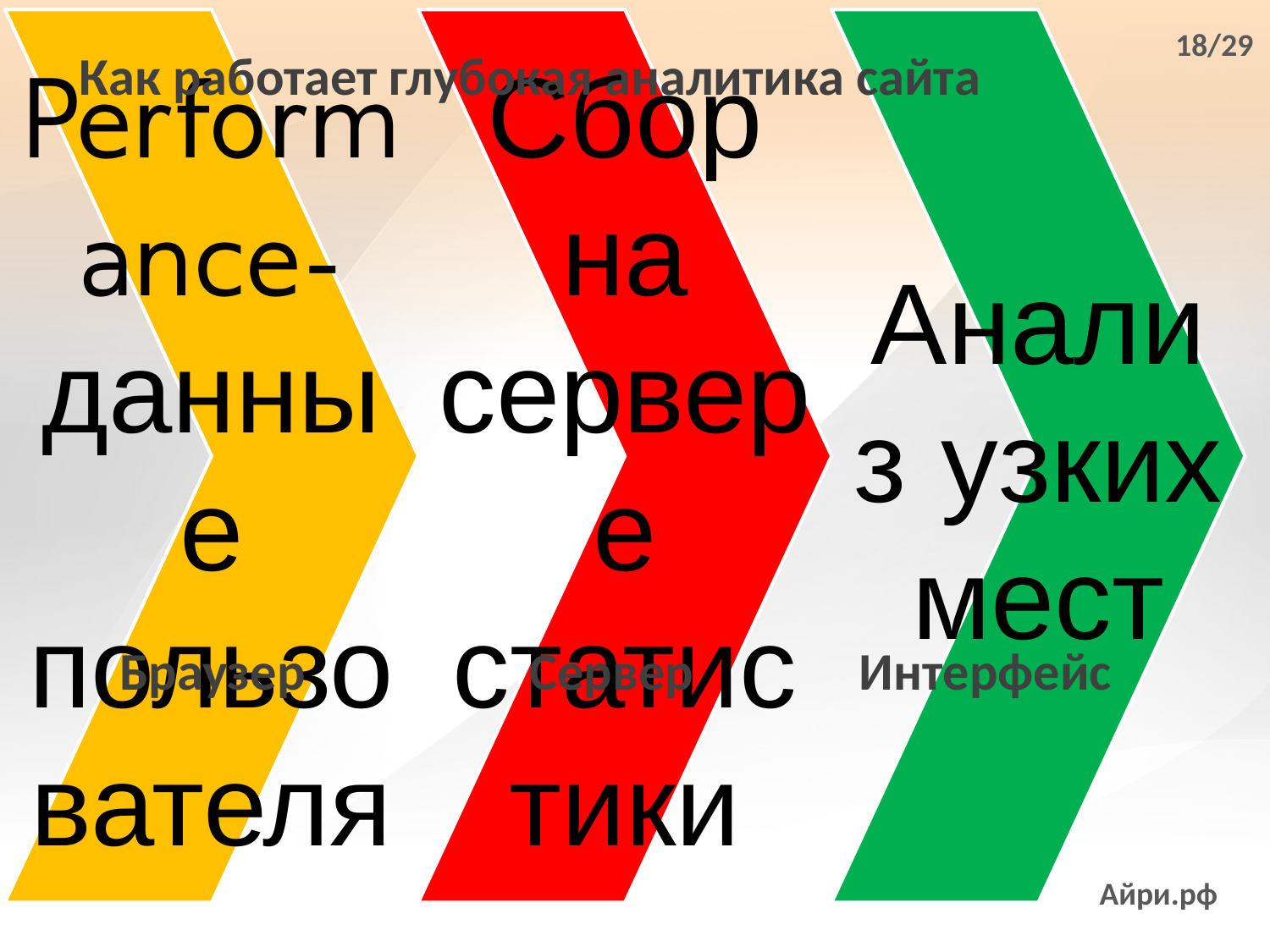

18/29
Как работает глубокая аналитика сайта

Браузер
Сервер
Интерфейс
Айри.рф